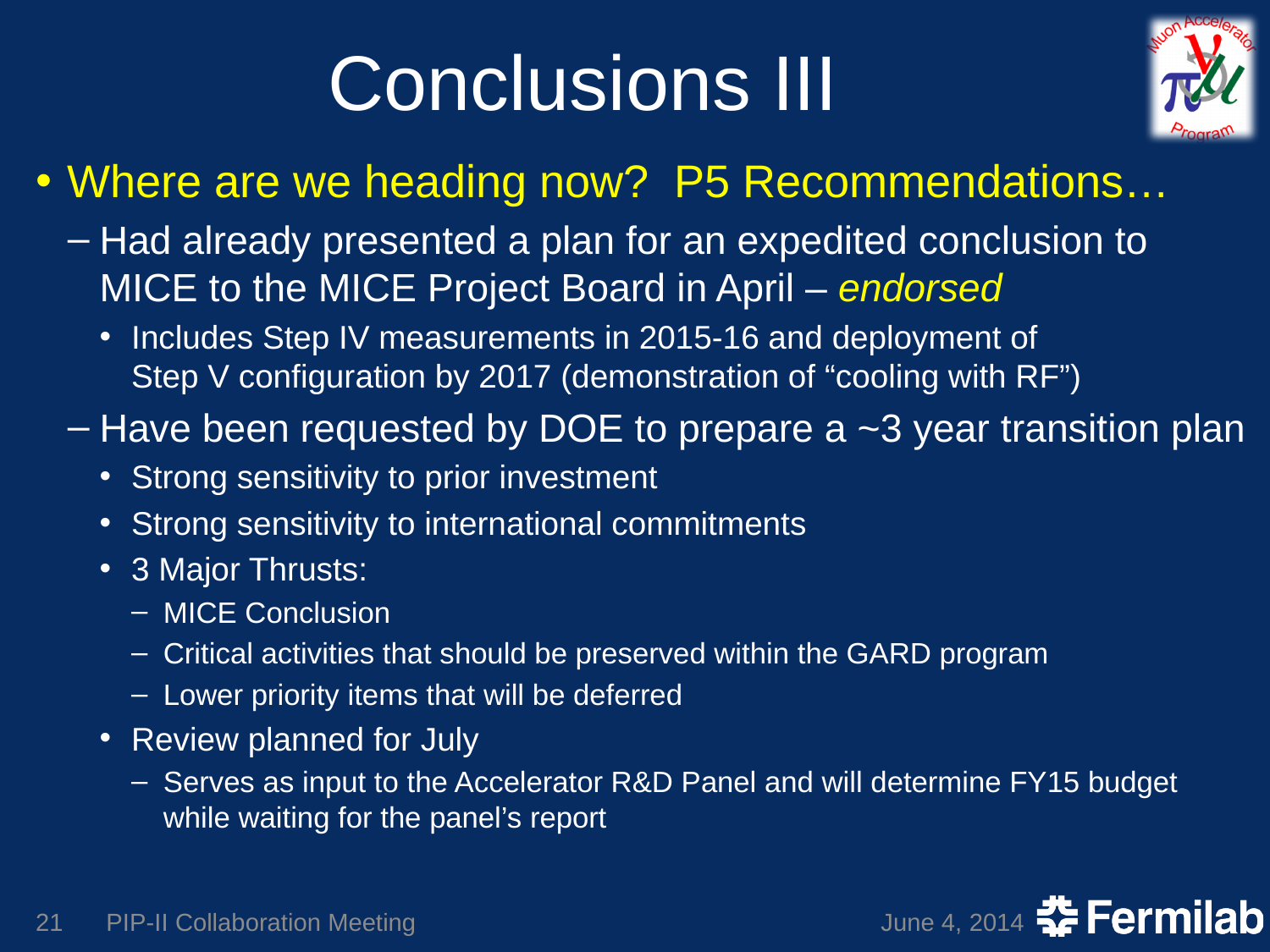

# Conclusions III
Where are we heading now?  P5 Recommendations…
Had already presented a plan for an expedited conclusion to MICE to the MICE Project Board in April – endorsed
Includes Step IV measurements in 2015-16 and deployment of
Step V configuration by 2017 (demonstration of “cooling with RF”)
Have been requested by DOE to prepare a ~3 year transition plan
Strong sensitivity to prior investment
Strong sensitivity to international commitments
3 Major Thrusts:
MICE Conclusion
Critical activities that should be preserved within the GARD program
Lower priority items that will be deferred
Review planned for July
Serves as input to the Accelerator R&D Panel and will determine FY15 budget while waiting for the panel’s report

21
PIP-II Collaboration Meeting
June 4, 2014